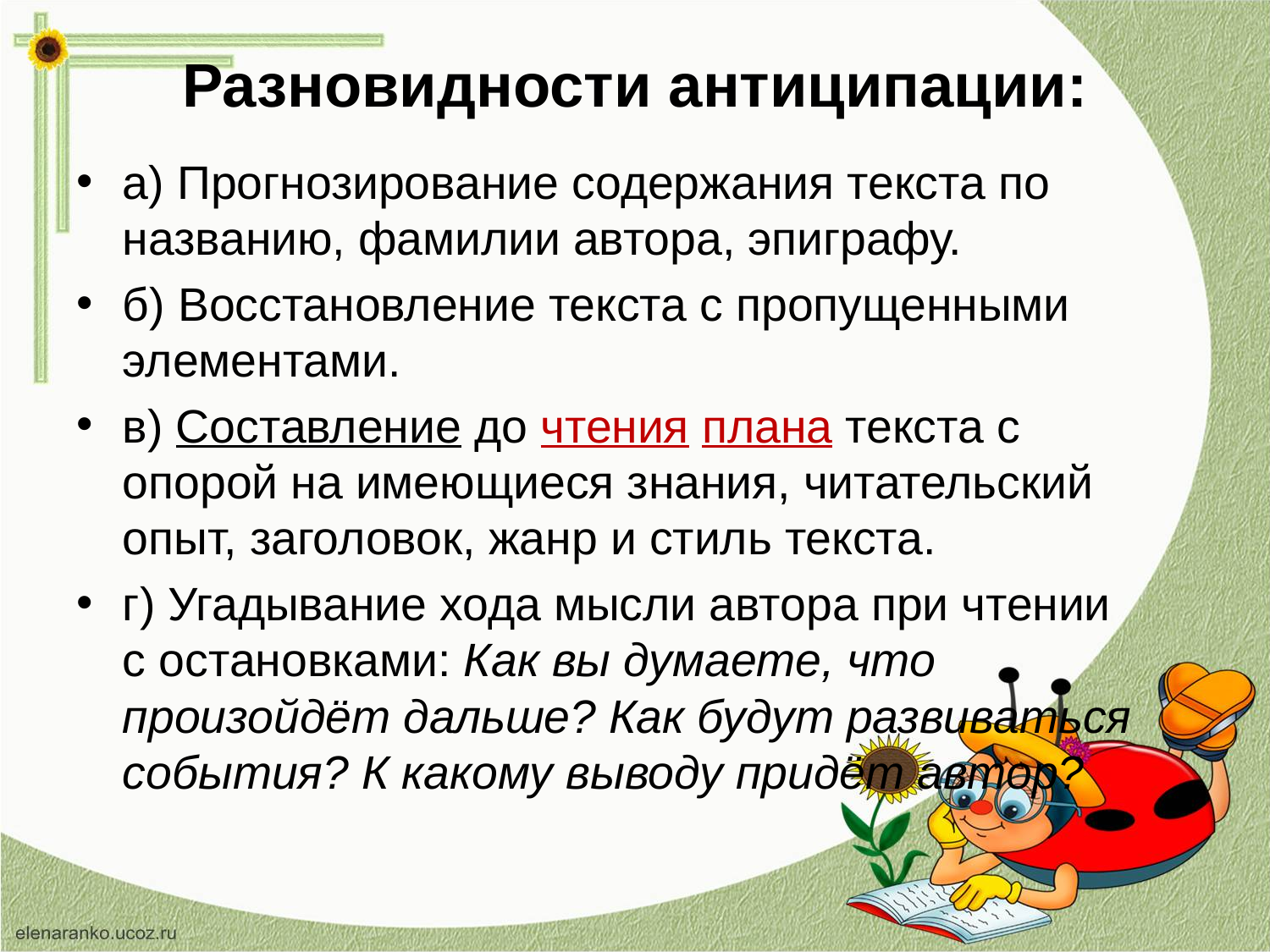

# Разновидности антиципации:
а) Прогнозирование содержания текста по названию, фамилии автора, эпиграфу.
б) Восстановление текста с пропущенными элементами.
в) Составление до чтения плана текста с опорой на имеющиеся знания, читательский опыт, заголовок, жанр и стиль текста.
г) Угадывание хода мысли автора при чтении с остановками: Как вы думаете, что произойдёт дальше? Как будут развиваться события? К какому выводу придёт автор?